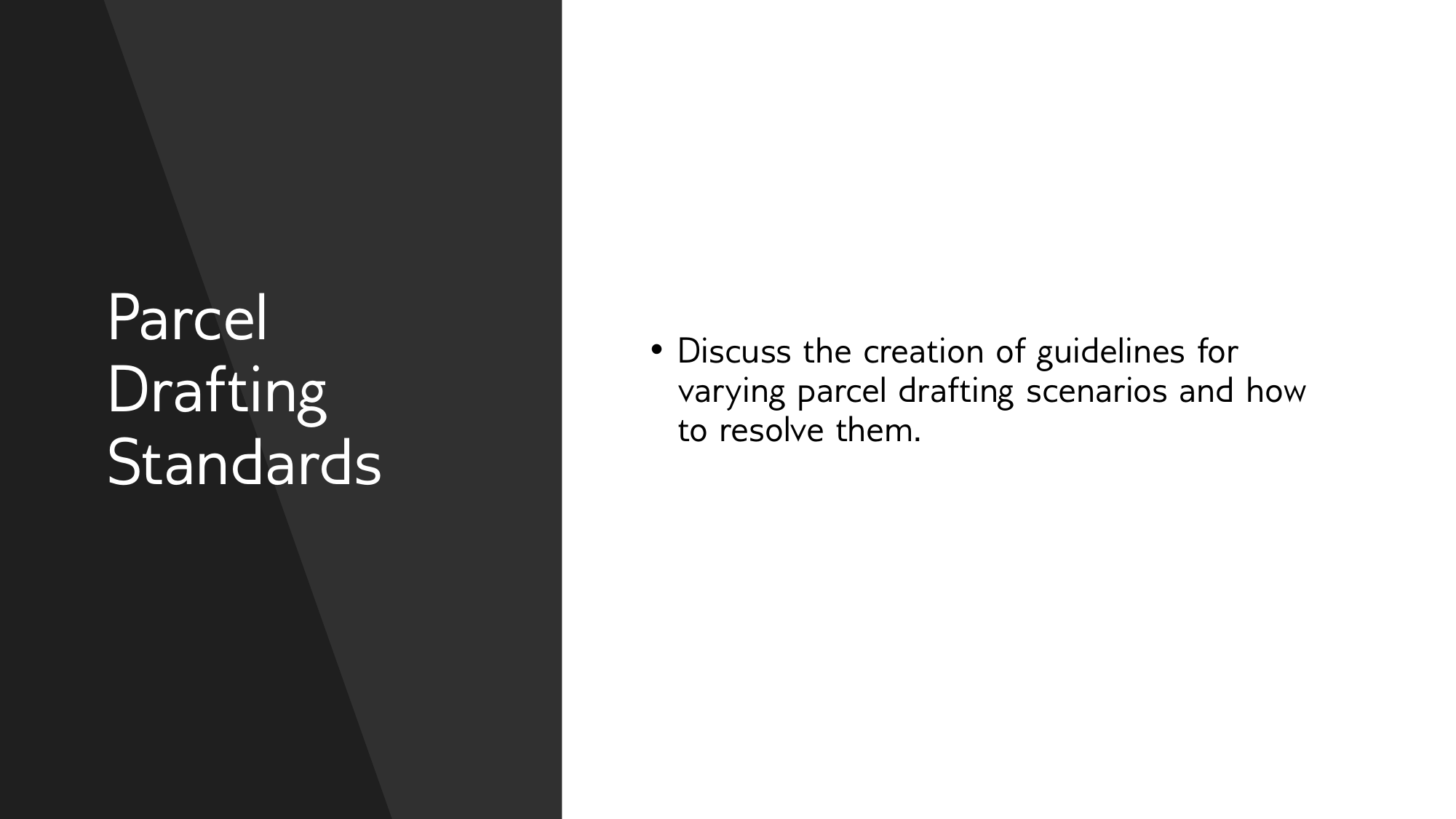

# Parcel Drafting Standards
Discuss the creation of guidelines for varying parcel drafting scenarios and how to resolve them.